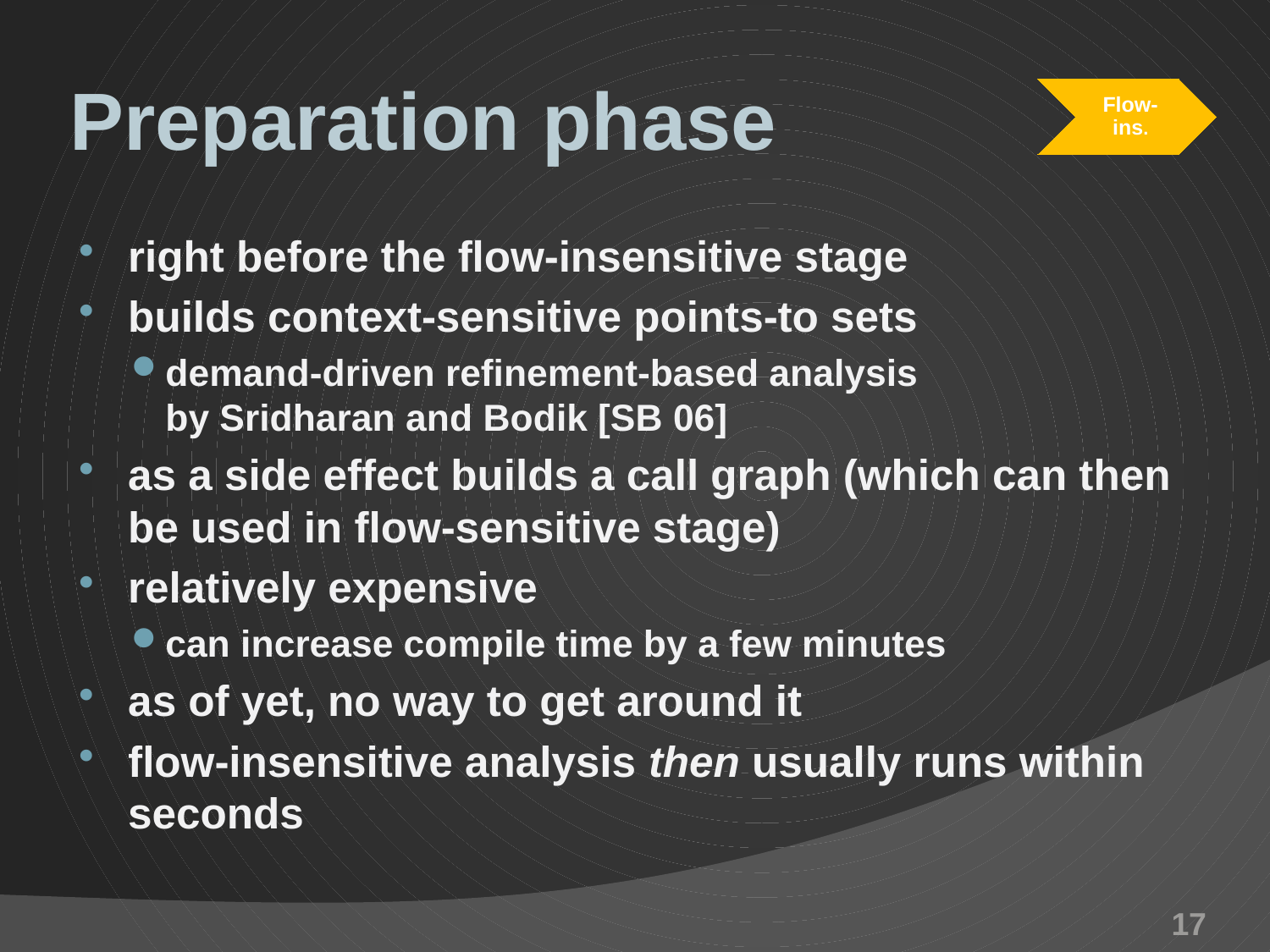

# Preparation phase

Flow-ins.
right before the flow-insensitive stage
builds context-sensitive points-to sets
demand-driven refinement-based analysis
by Sridharan and Bodik [SB 06]
as a side effect builds a call graph (which can then be used in flow-sensitive stage)
relatively expensive
can increase compile time by a few minutes
as of yet, no way to get around it
flow-insensitive analysis then usually runs within seconds

17